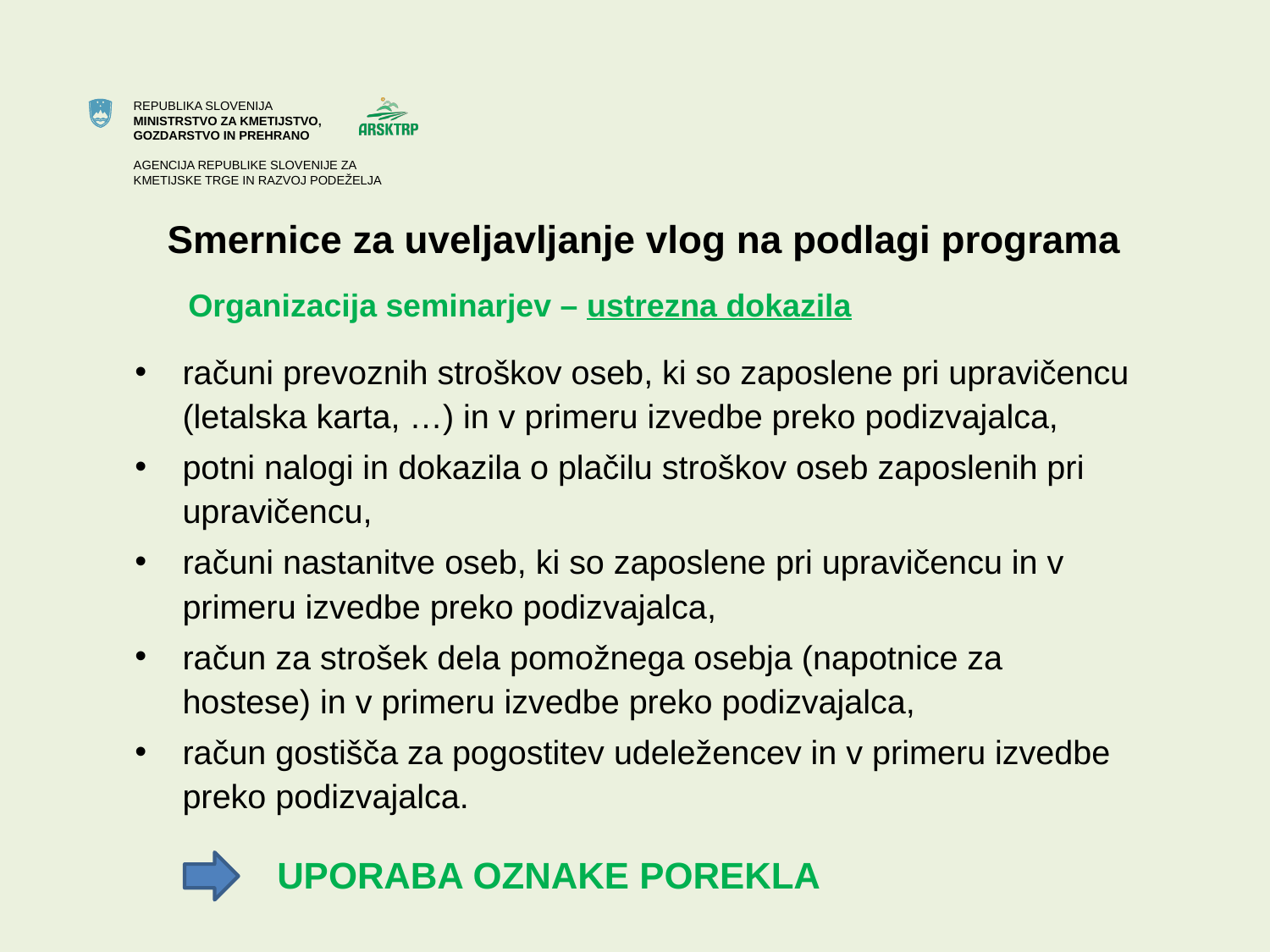

# Smernice za uveljavljanje vlog na podlagi programa
      Organizacija seminarjev – ustrezna dokazila

računi prevoznih stroškov oseb, ki so zaposlene pri upravičencu (letalska karta, …) in v primeru izvedbe preko podizvajalca,
potni nalogi in dokazila o plačilu stroškov oseb zaposlenih pri upravičencu,
računi nastanitve oseb, ki so zaposlene pri upravičencu in v primeru izvedbe preko podizvajalca,
račun za strošek dela pomožnega osebja (napotnice za hostese) in v primeru izvedbe preko podizvajalca,
račun gostišča za pogostitev udeležencev in v primeru izvedbe preko podizvajalca.

                UPORABA OZNAKE POREKLA